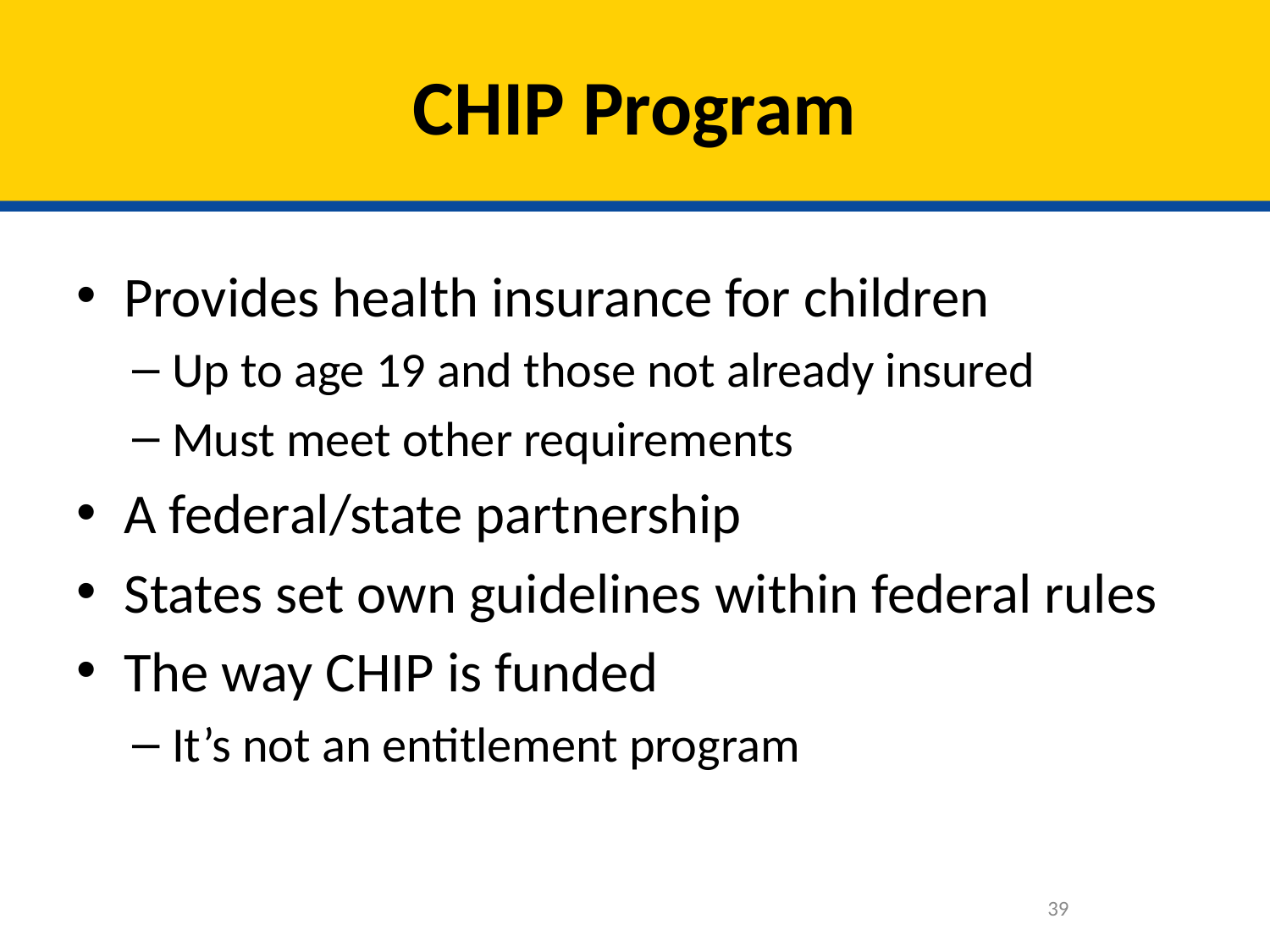

# CHIP Program
Provides health insurance for children
Up to age 19 and those not already insured
Must meet other requirements
A federal/state partnership
States set own guidelines within federal rules
The way CHIP is funded
It’s not an entitlement program

39